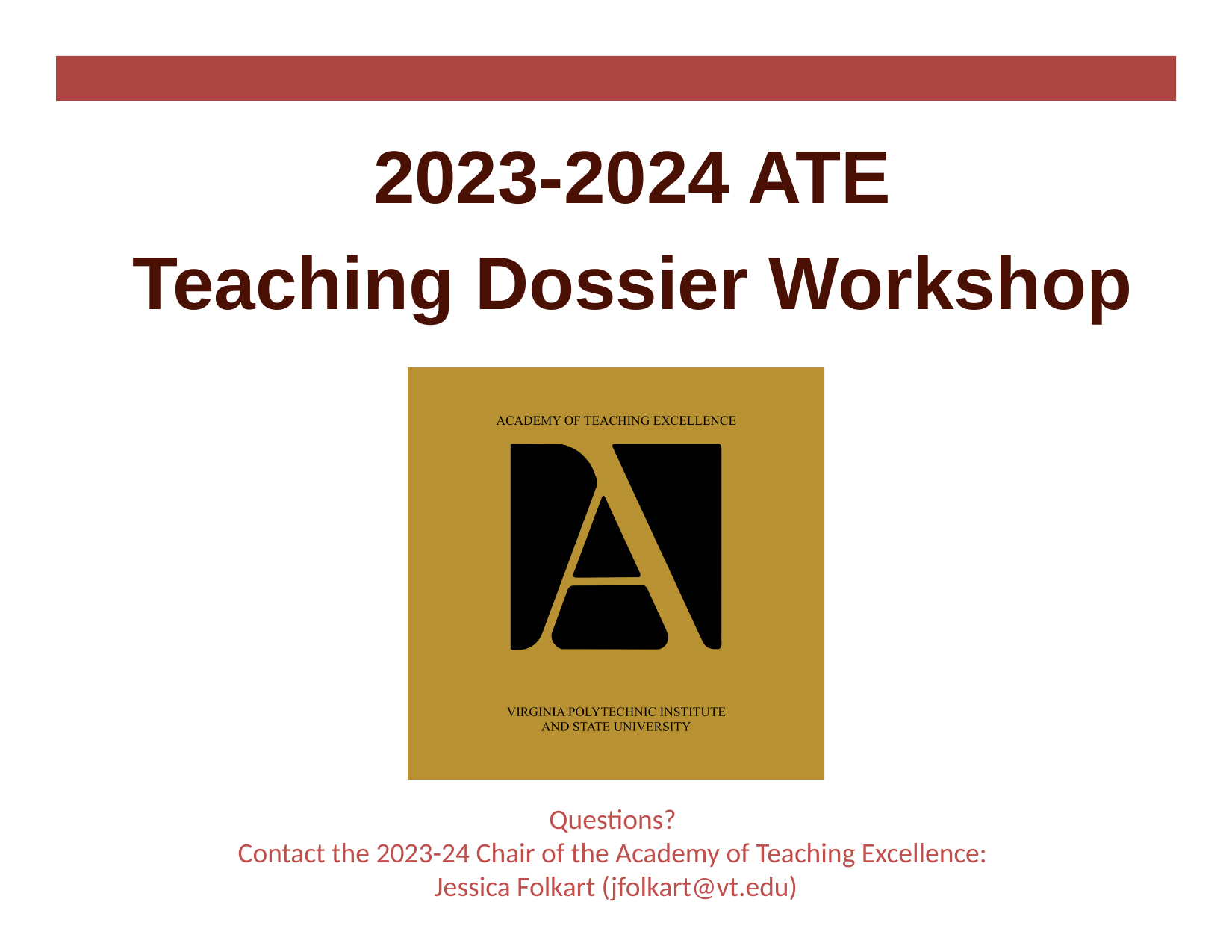

2023-2024 ATE
Teaching Dossier Workshop

Questions?
Contact the 2023-24 Chair of the Academy of Teaching Excellence:
Jessica Folkart (jfolkart@vt.edu)